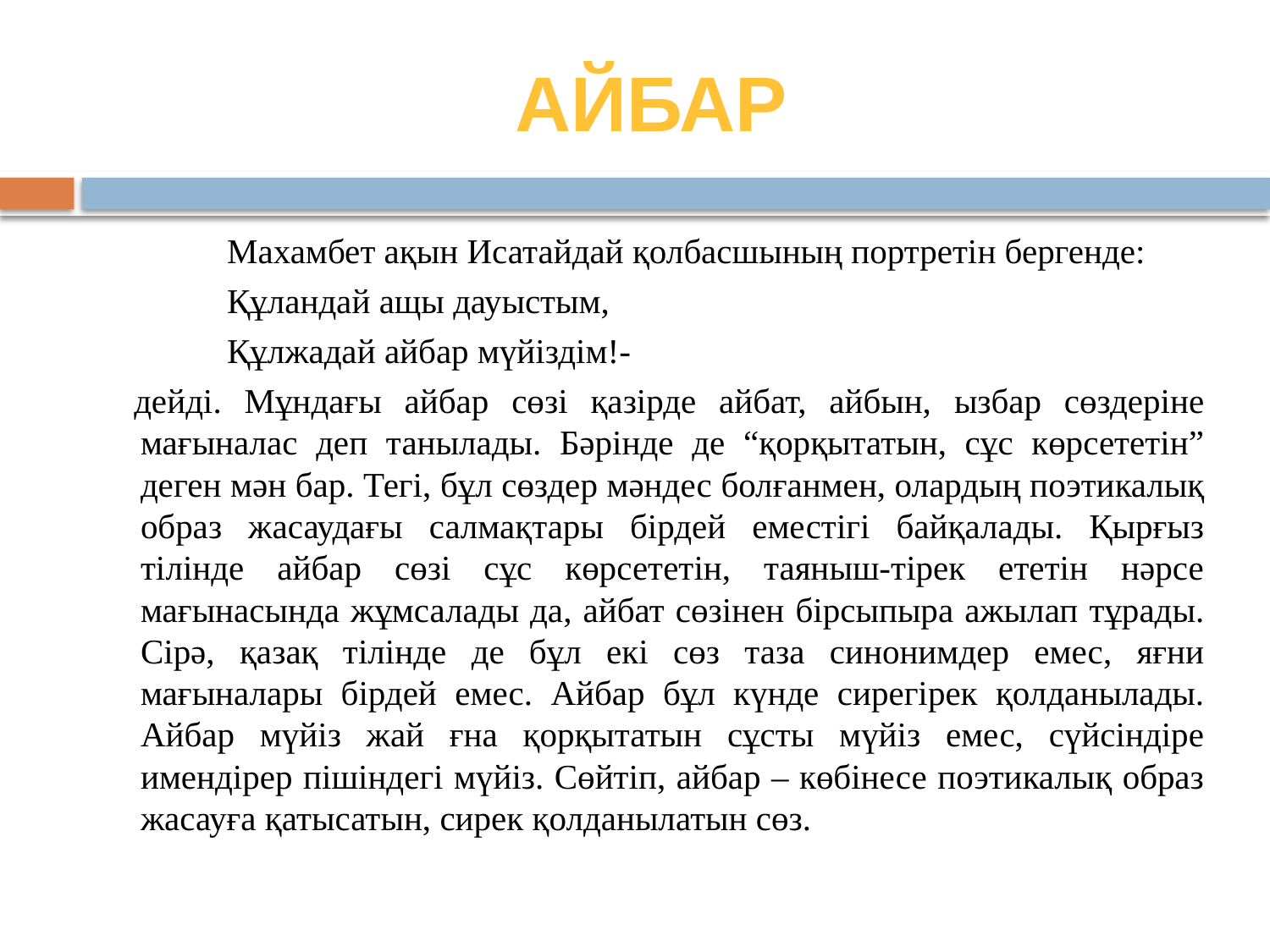

# Айбар
	Махамбет ақын Исатайдай қолбасшының портретін бергенде:
		Құландай ащы дауыстым,
		Құлжадай айбар мүйіздім!-
дейді. Мұндағы айбар сөзі қазірде айбат, айбын, ызбар сөздеріне мағыналас деп танылады. Бәрінде де “қорқытатын, сұс көрсететін” деген мән бар. Тегі, бұл сөздер мәндес болғанмен, олардың поэтикалық образ жасаудағы салмақтары бірдей еместігі байқалады. Қырғыз тілінде айбар сөзі сұс көрсететін, таяныш-тірек ететін нәрсе мағынасында жұмсалады да, айбат сөзінен бірсыпыра ажылап тұрады. Сірә, қазақ тілінде де бұл екі сөз таза синонимдер емес, яғни мағыналары бірдей емес. Айбар бұл күнде сирегірек қолданылады. Айбар мүйіз жай ғна қорқытатын сұсты мүйіз емес, сүйсіндіре имендірер пішіндегі мүйіз. Сөйтіп, айбар – көбінесе поэтикалық образ жасауға қатысатын, сирек қолданылатын сөз.